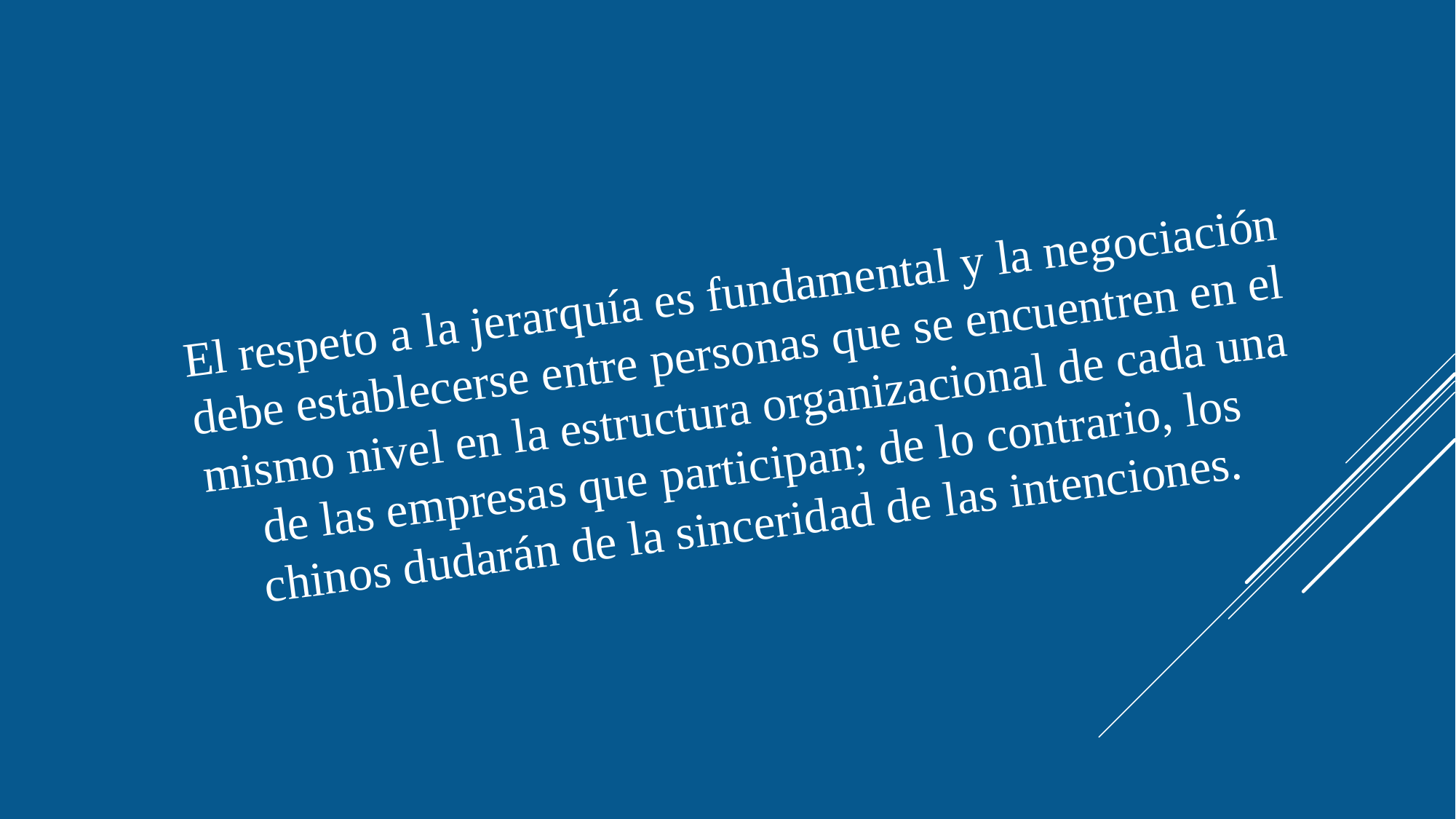

El respeto a la jerarquía es fundamental y la negociación debe establecerse entre personas que se encuentren en el mismo nivel en la estructura organizacional de cada una de las empresas que participan; de lo contrario, los chinos dudarán de la sinceridad de las intenciones.